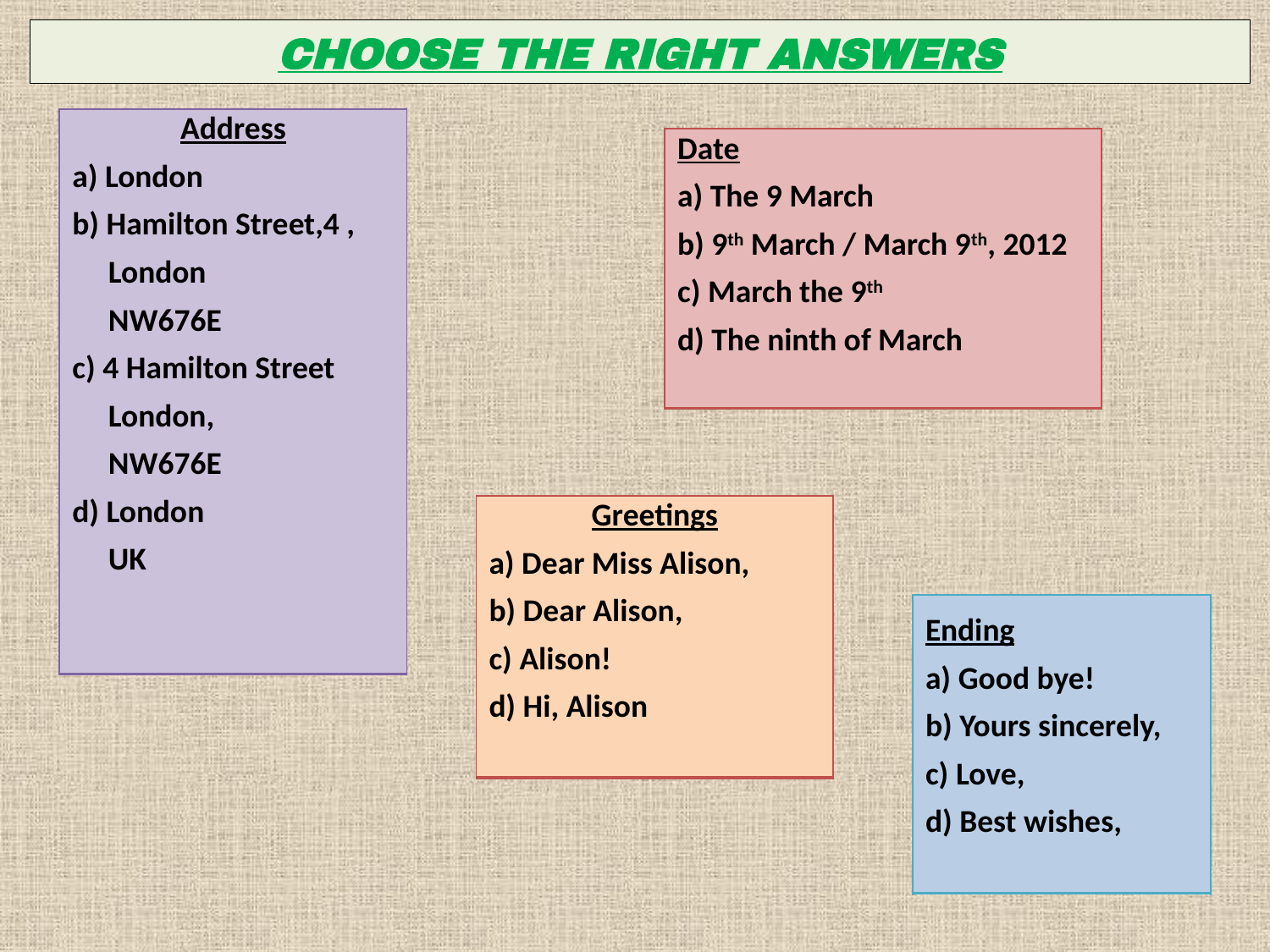

CHOOSE THE RIGHT ANSWERS
| Address a) London b) Hamilton Street,4 , London NW676E c) 4 Hamilton Street London, NW676E d) London UK |
| --- |
| Date a) The 9 March b) 9th March / March 9th, 2012 c) March the 9th d) The ninth of March |
| --- |

| Greetings a) Dear Miss Alison, b) Dear Alison, c) Alison! d) Hi, Alison |
| --- |
| Ending a) Good bye! b) Yours sincerely, c) Love, d) Best wishes, |
| --- |